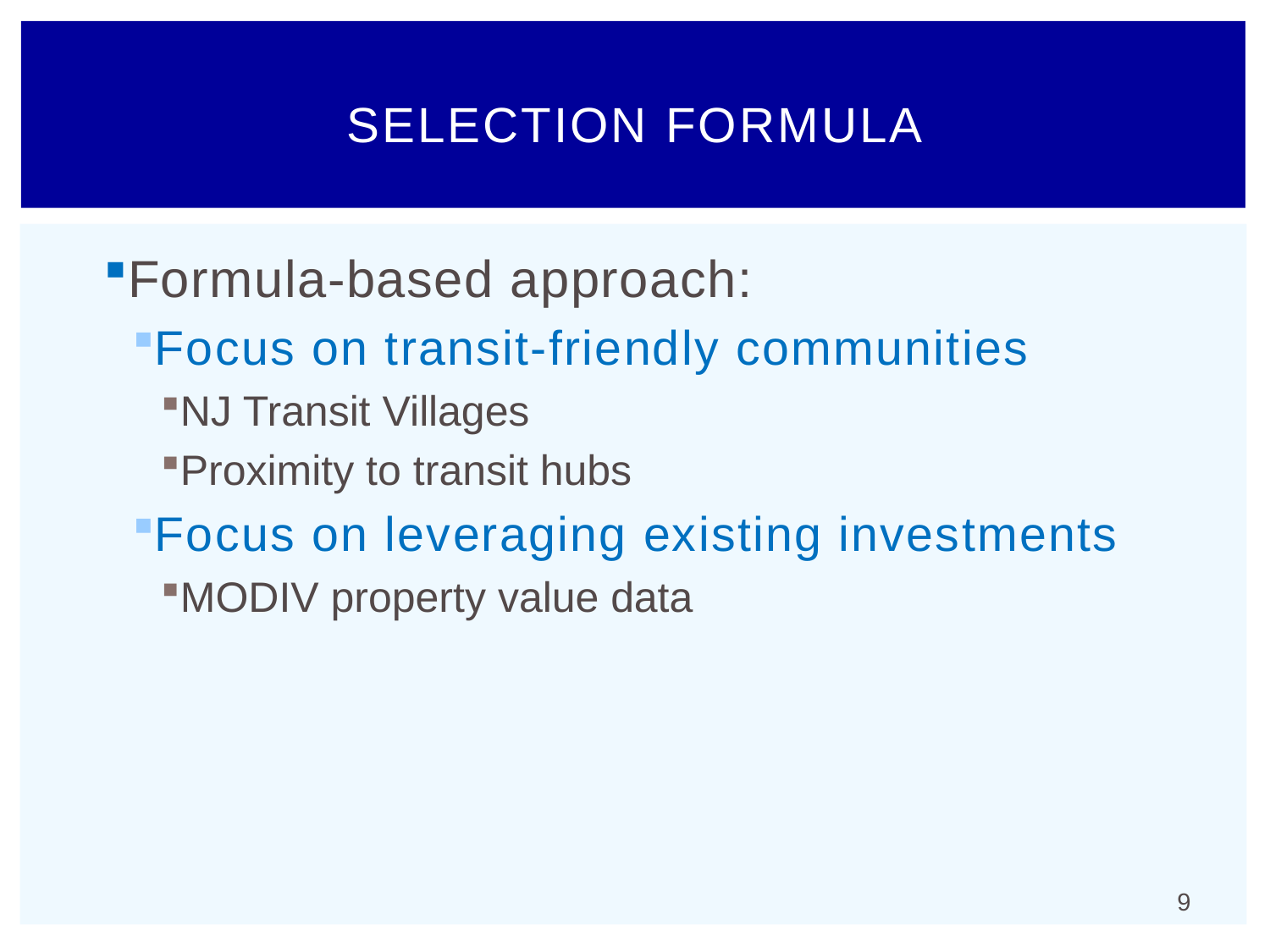

# Selection formula
Formula-based approach:
Focus on transit-friendly communities
NJ Transit Villages
Proximity to transit hubs
Focus on leveraging existing investments
MODIV property value data

9